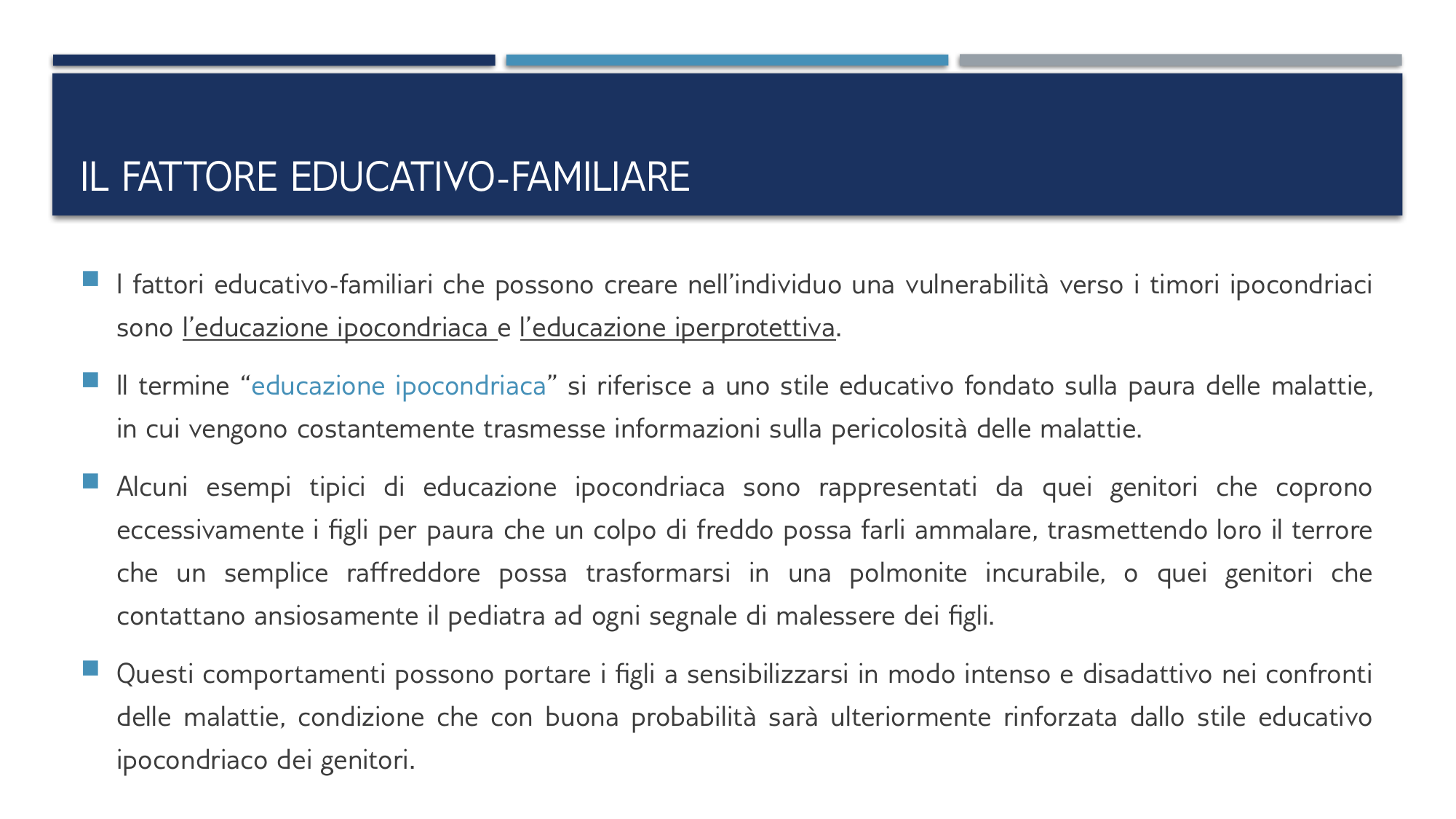

# Il fattore educativo-familiare
I fattori educativo-familiari che possono creare nell’individuo una vulnerabilità verso i timori ipocondriaci sono l’educazione ipocondriaca e l’educazione iperprotettiva.
Il termine “educazione ipocondriaca” si riferisce a uno stile educativo fondato sulla paura delle malattie, in cui vengono costantemente trasmesse informazioni sulla pericolosità delle malattie.
Alcuni esempi tipici di educazione ipocondriaca sono rappresentati da quei genitori che coprono eccessivamente i figli per paura che un colpo di freddo possa farli ammalare, trasmettendo loro il terrore che un semplice raffreddore possa trasformarsi in una polmonite incurabile, o quei genitori che contattano ansiosamente il pediatra ad ogni segnale di malessere dei figli.
Questi comportamenti possono portare i figli a sensibilizzarsi in modo intenso e disadattivo nei confronti delle malattie, condizione che con buona probabilità sarà ulteriormente rinforzata dallo stile educativo ipocondriaco dei genitori.